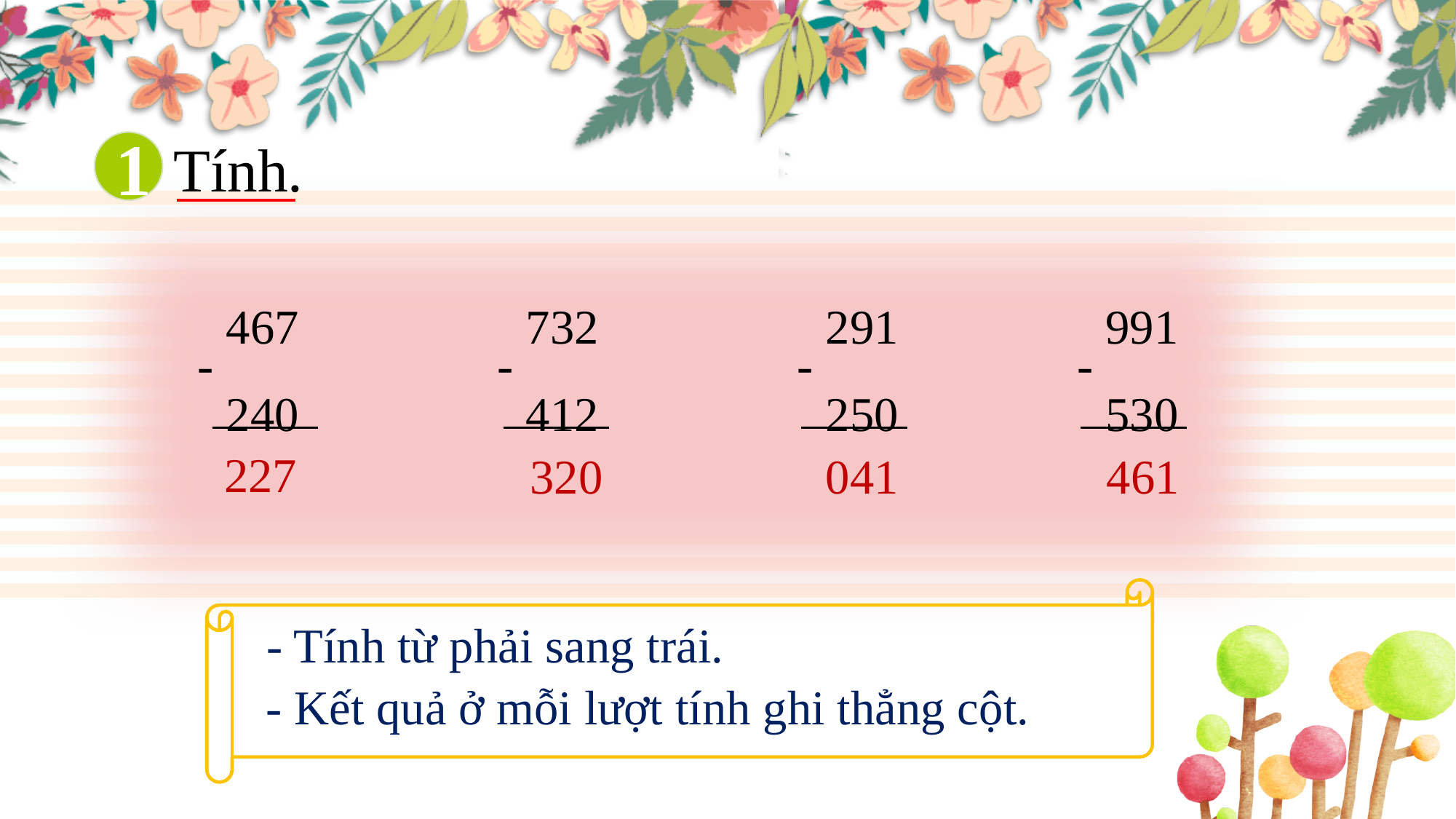

Tính.
1

467
240
-
732
412
-
291
250
-
991
530
-
227
320
041
461

- Tính từ phải sang trái.
- Kết quả ở mỗi lượt tính ghi thẳng cột.